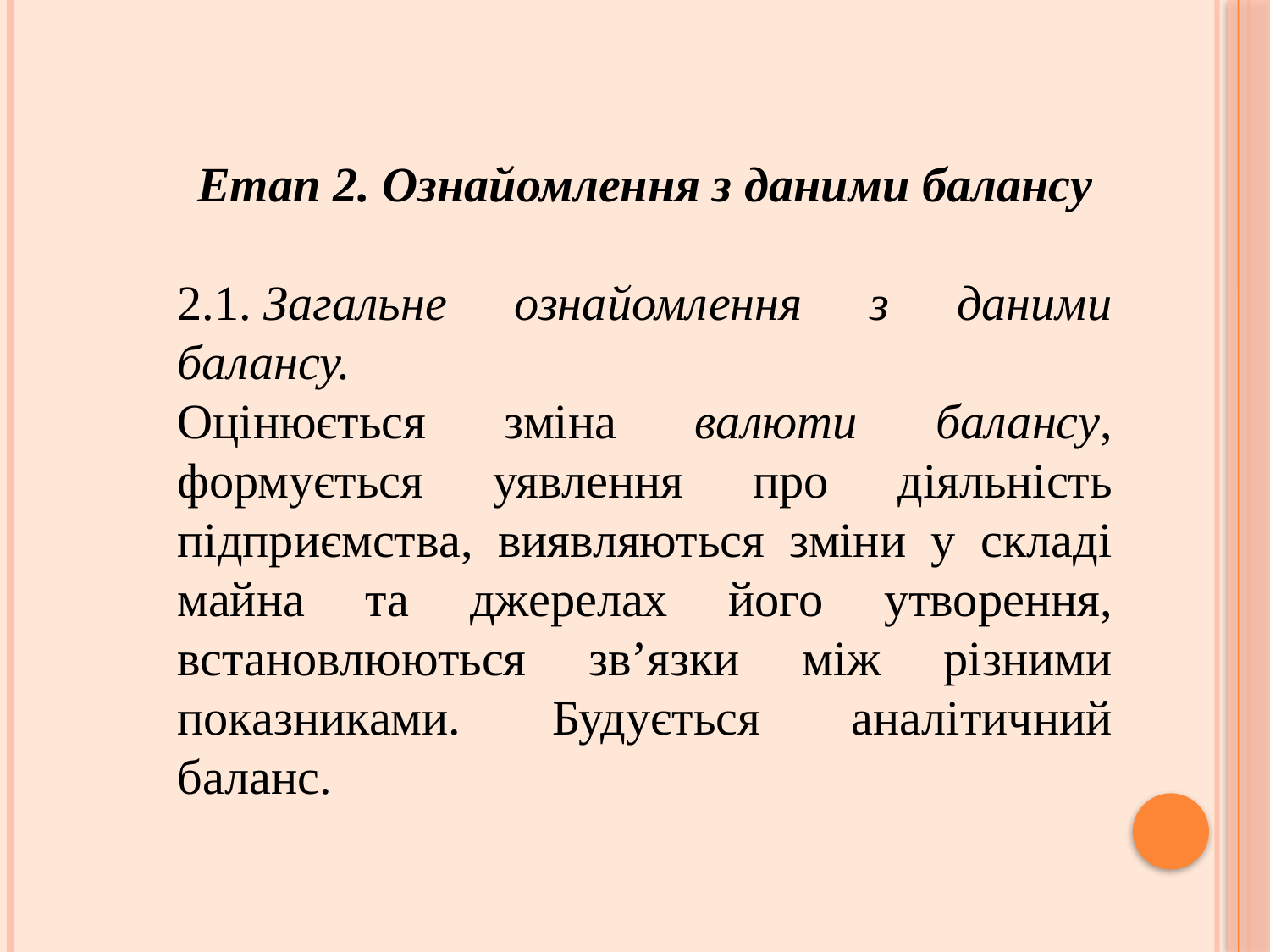

Етап 2. Ознайомлення з даними балансу

2.1. Загальне ознайомлення з даними балансу.
Оцінюється зміна валюти балансу, формується уявлення про діяльність підприємства, виявляються зміни у складі майна та джерелах його утворення, встановлюються зв’язки між різними показниками. Будується аналітичний баланс.